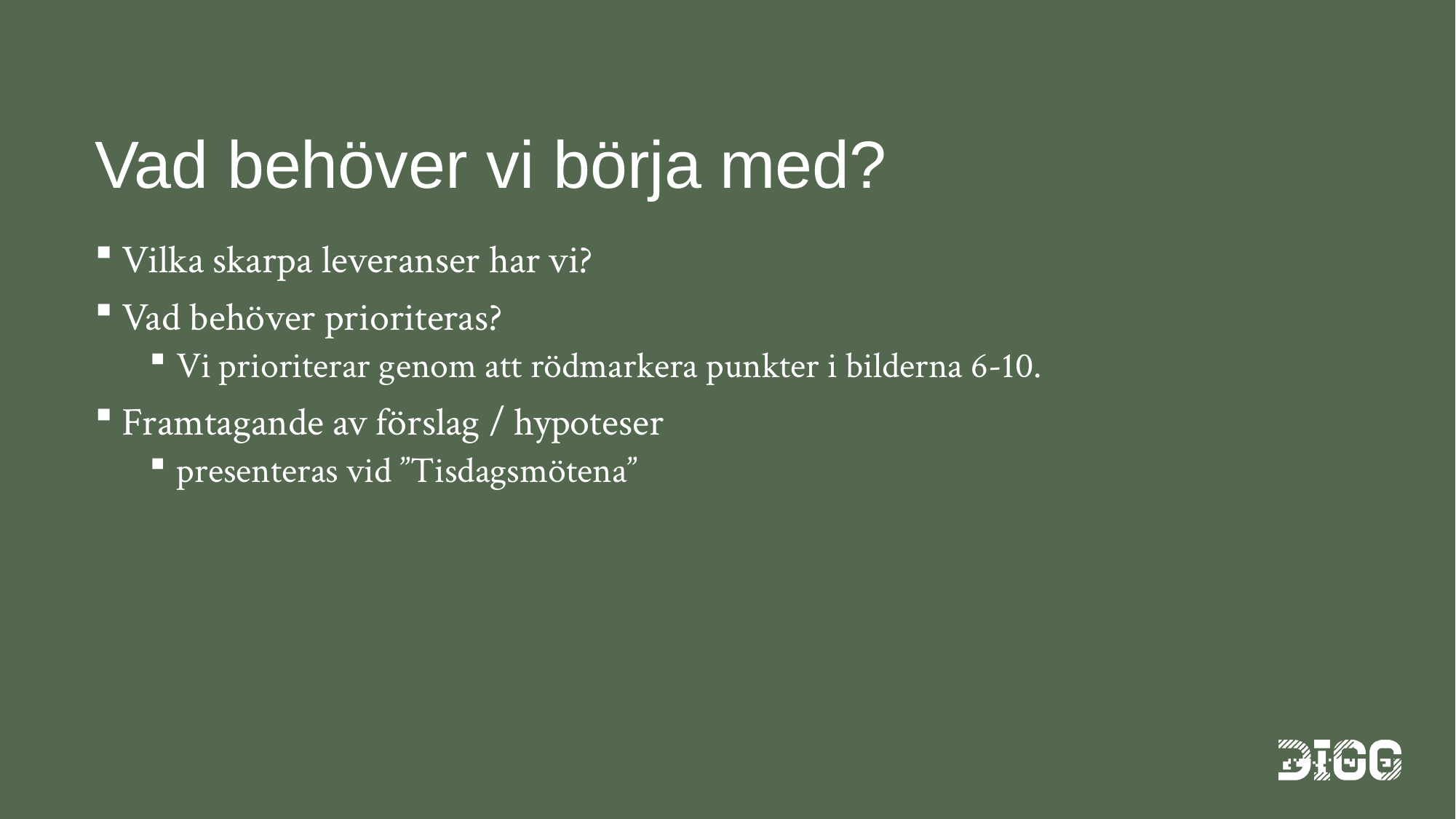

# Vad behöver vi börja med?
Vilka skarpa leveranser har vi?
Vad behöver prioriteras?
Vi prioriterar genom att rödmarkera punkter i bilderna 6-10.
Framtagande av förslag / hypoteser
presenteras vid ”Tisdagsmötena”